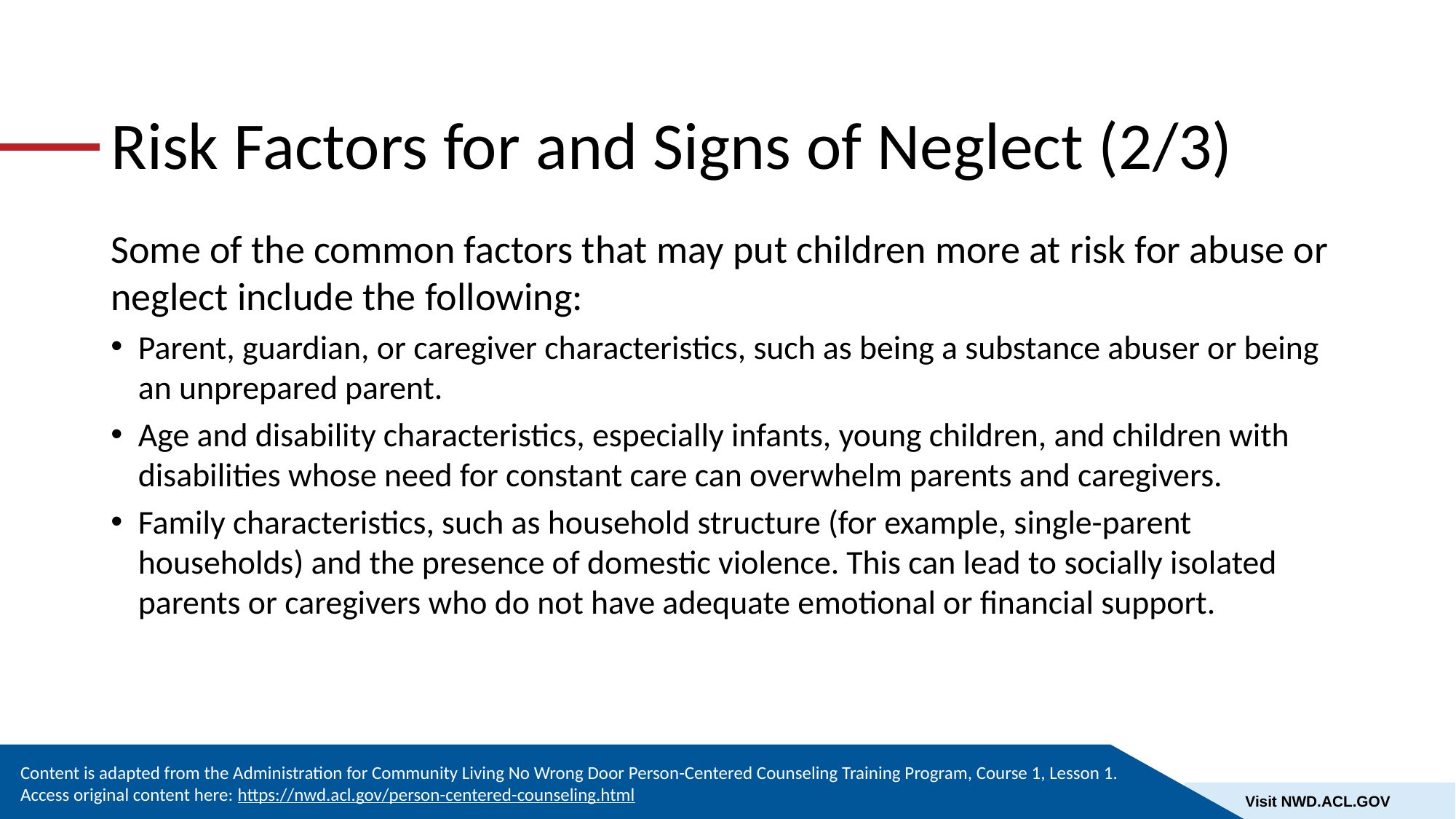

# Risk Factors for and Signs of Neglect (2/3)
Some of the common factors that may put children more at risk for abuse or neglect include the following:
Parent, guardian, or caregiver characteristics, such as being a substance abuser or being an unprepared parent.
Age and disability characteristics, especially infants, young children, and children with disabilities whose need for constant care can overwhelm parents and caregivers.
Family characteristics, such as household structure (for example, single-parent households) and the presence of domestic violence. This can lead to socially isolated parents or caregivers who do not have adequate emotional or financial support.